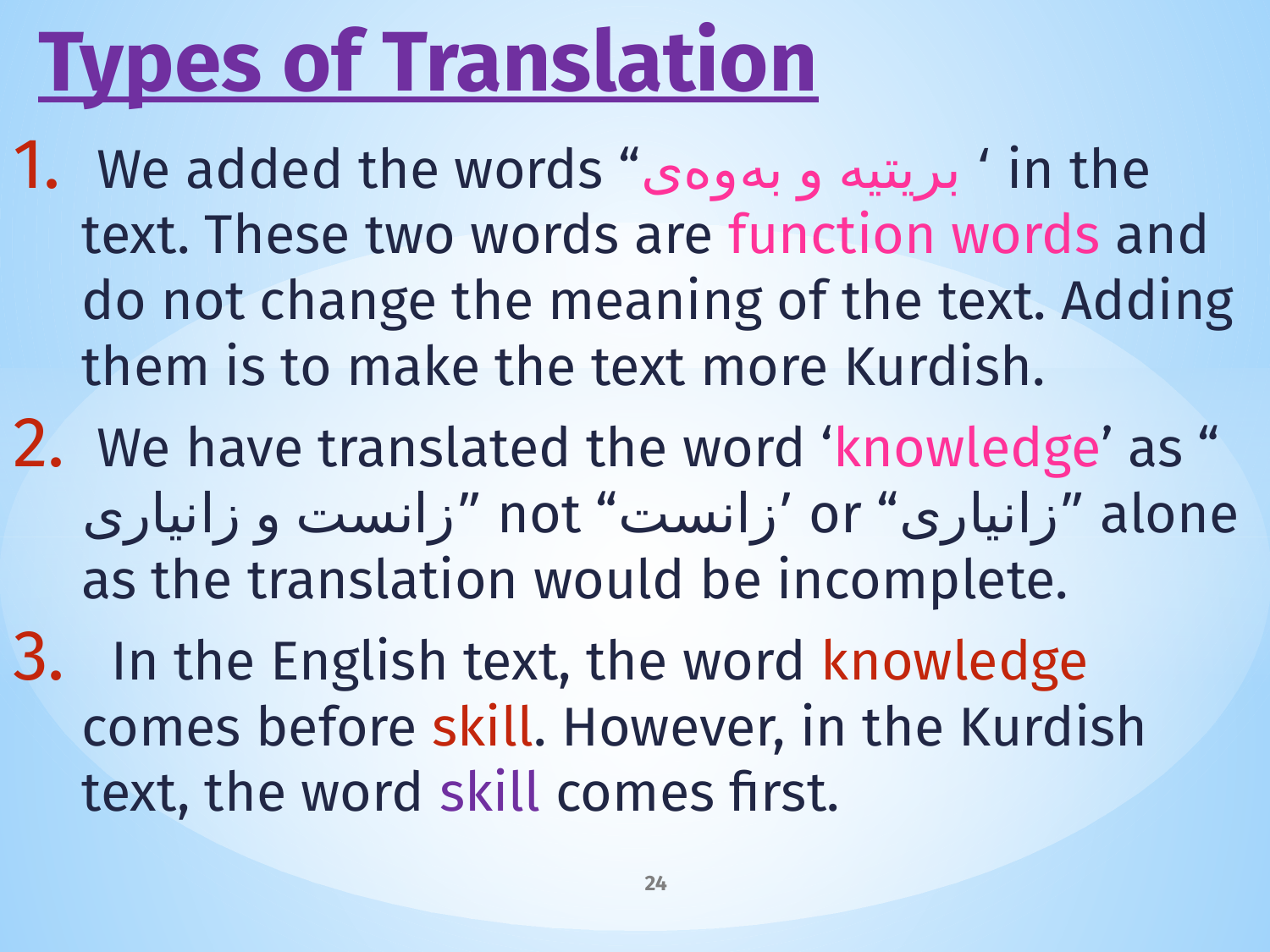

# Types of Translation
 We added the words “بریتیە و بەوەی ‘ in the text. These two words are function words and do not change the meaning of the text. Adding them is to make the text more Kurdish.
 We have translated the word ‘knowledge’ as “ زانست و زانیاری” not “زانست’ or “زانیاری” alone as the translation would be incomplete.
  In the English text, the word knowledge comes before skill. However, in the Kurdish text, the word skill comes first.

24